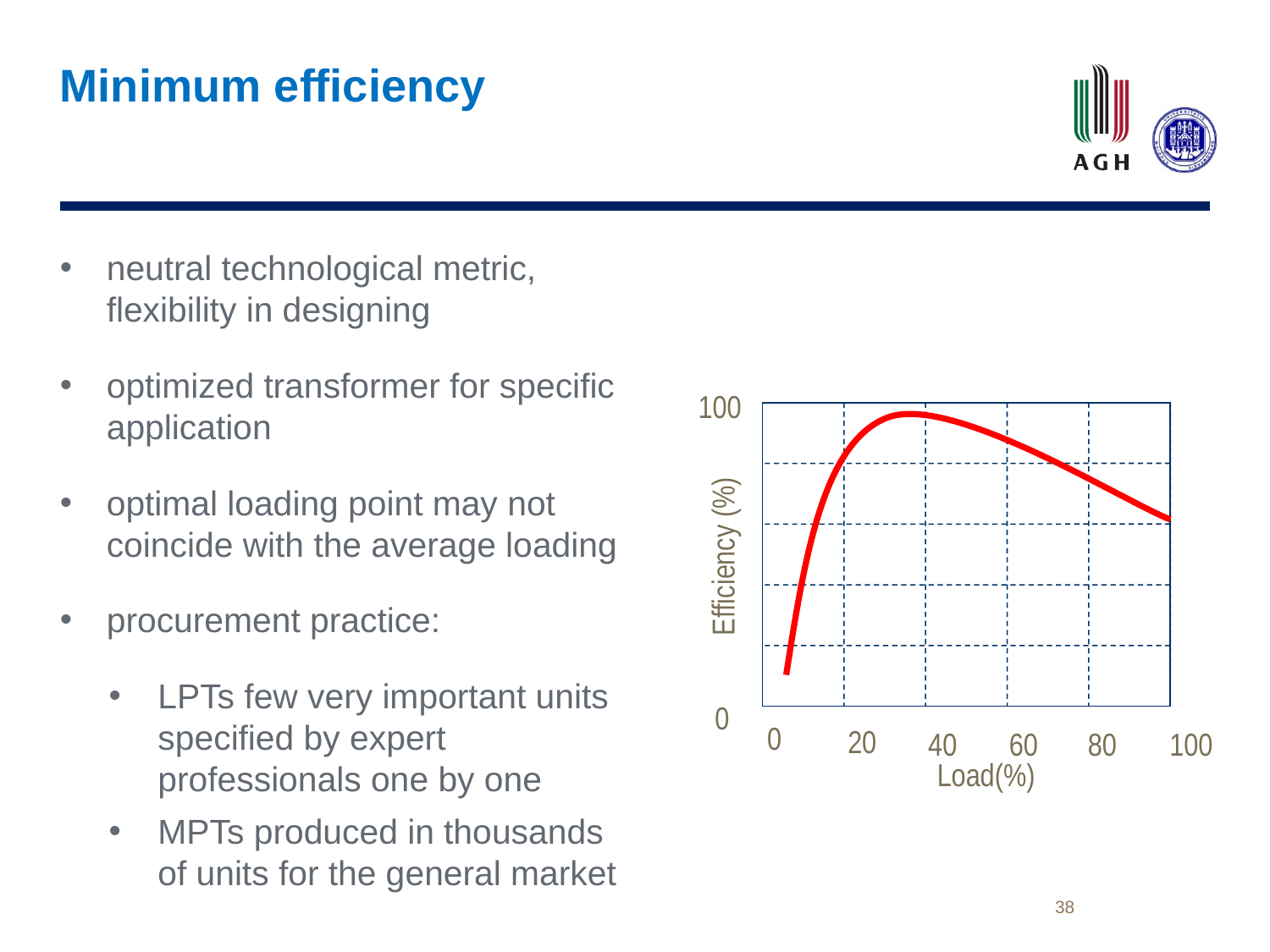

# Minimum efficiency
neutral technological metric, flexibility in designing
optimized transformer for specific application
optimal loading point may not coincide with the average loading
procurement practice:
LPTs few very important units specified by expert professionals one by one
MPTs produced in thousands of units for the general market
100

Efficiency (%)
0
0
20
40
60
80
100
Load(%)
38